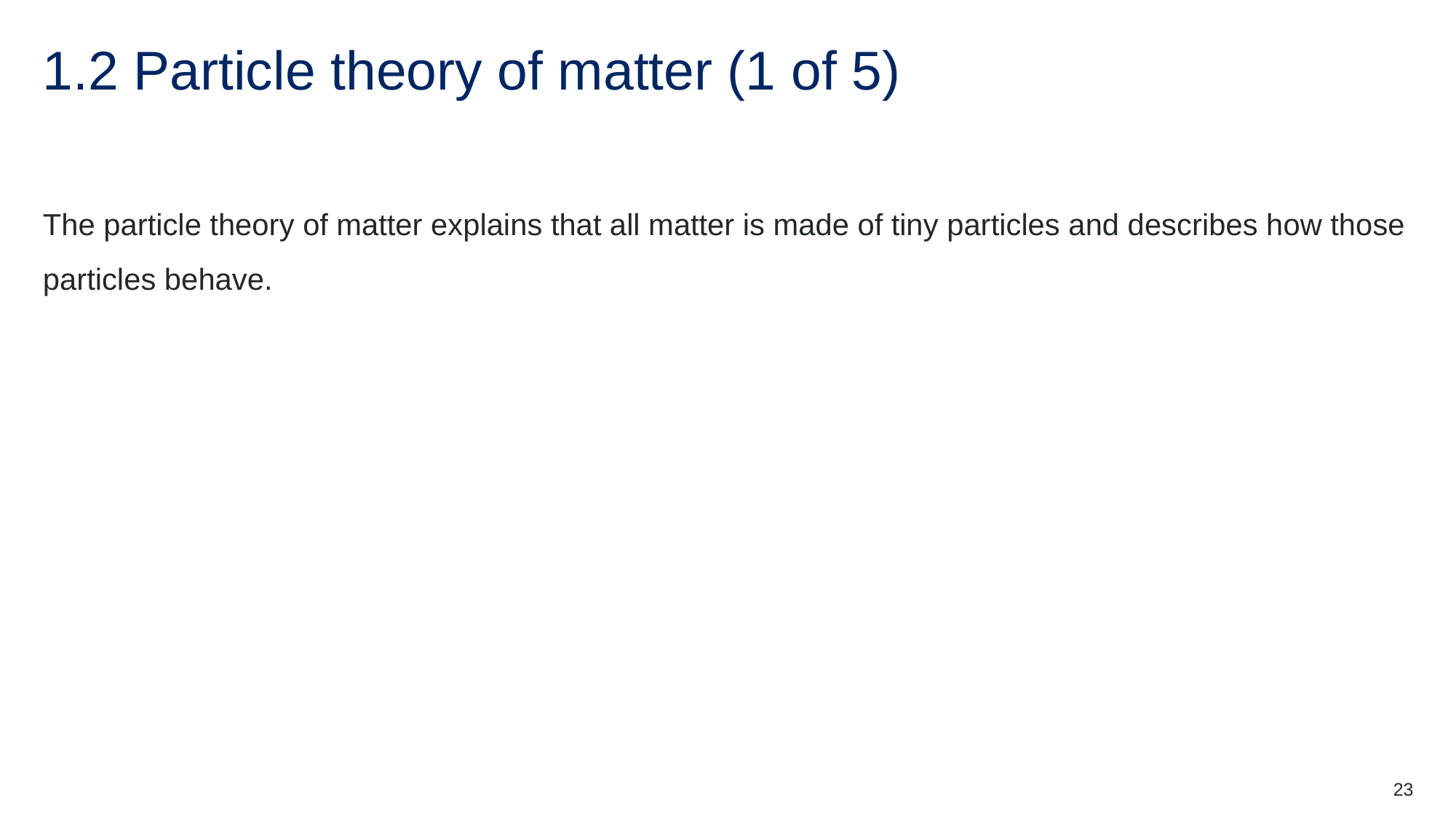

# 1.2 Particle theory of matter (1 of 5)
The particle theory of matter explains that all matter is made of tiny particles and describes how those particles behave.
23